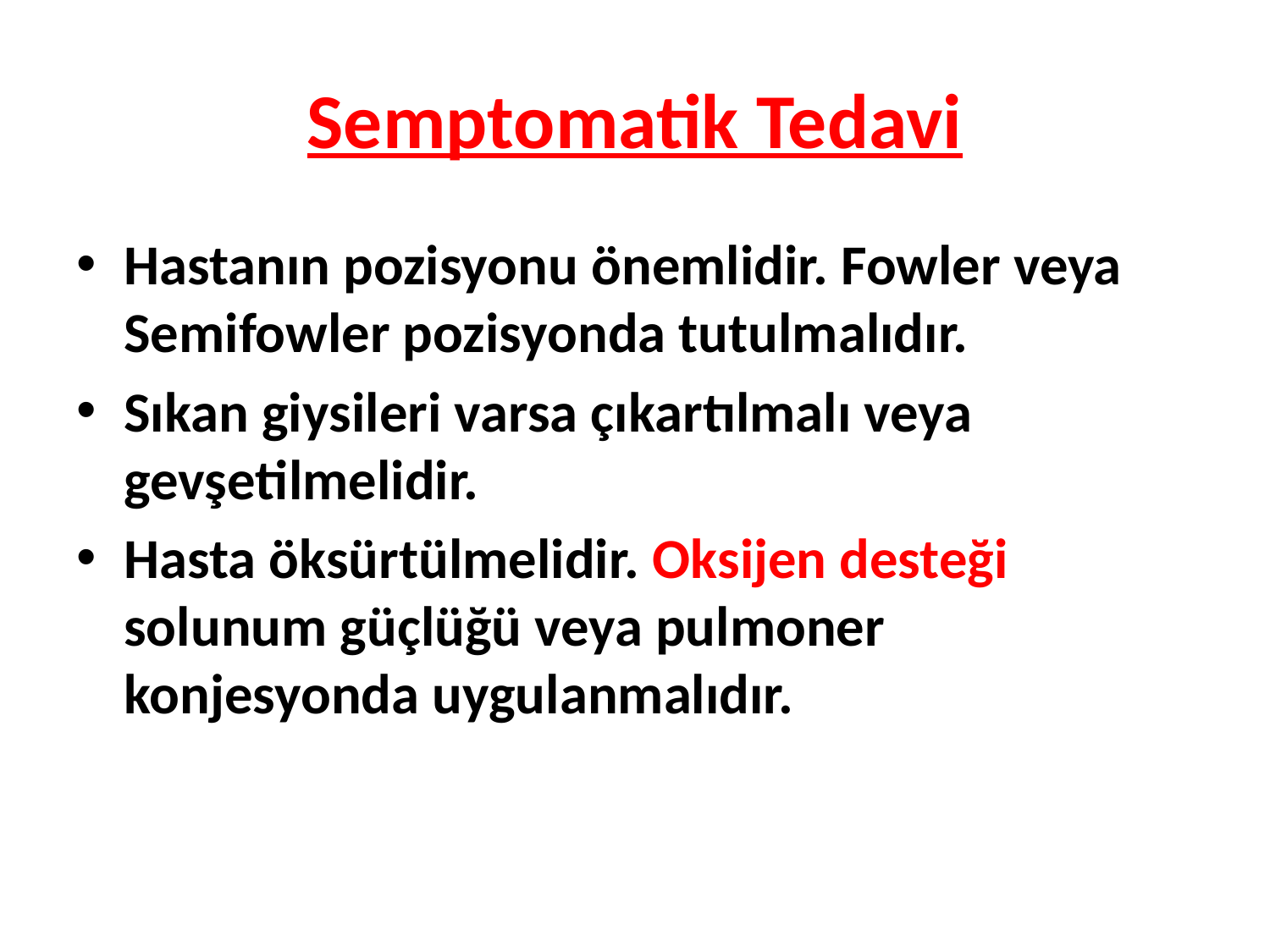

# Semptomatik Tedavi
Hastanın pozisyonu önemlidir. Fowler veya Semifowler pozisyonda tutulmalıdır.
Sıkan giysileri varsa çıkartılmalı veya gevşetilmelidir.
Hasta öksürtülmelidir. Oksijen desteği solunum güçlüğü veya pulmoner konjesyonda uygulanmalıdır.